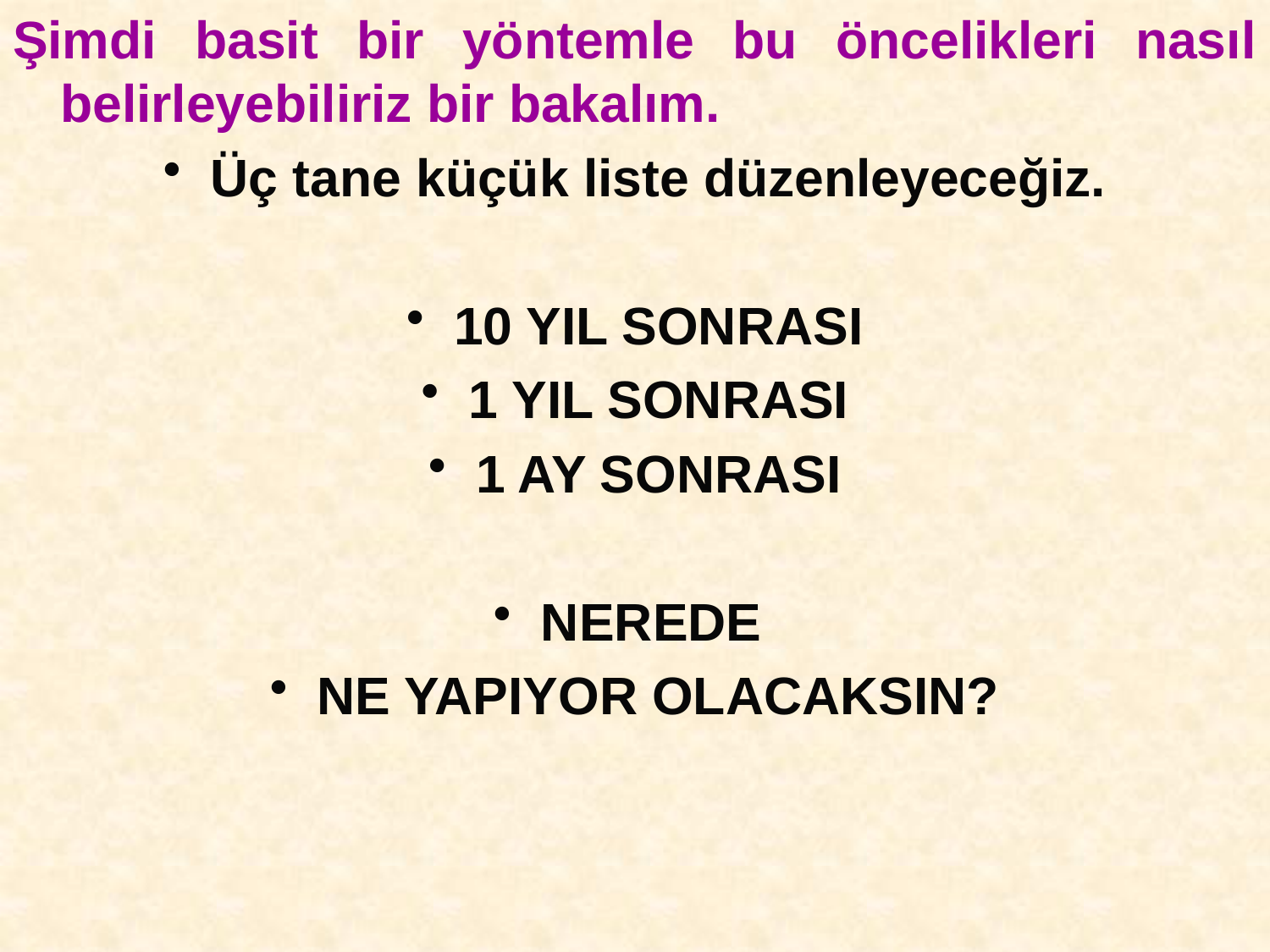

Şimdi basit bir yöntemle bu öncelikleri nasıl belirleyebiliriz bir bakalım.
Üç tane küçük liste düzenleyeceğiz.

10 YIL SONRASI
1 YIL SONRASI
1 AY SONRASI

NEREDE
NE YAPIYOR OLACAKSIN?